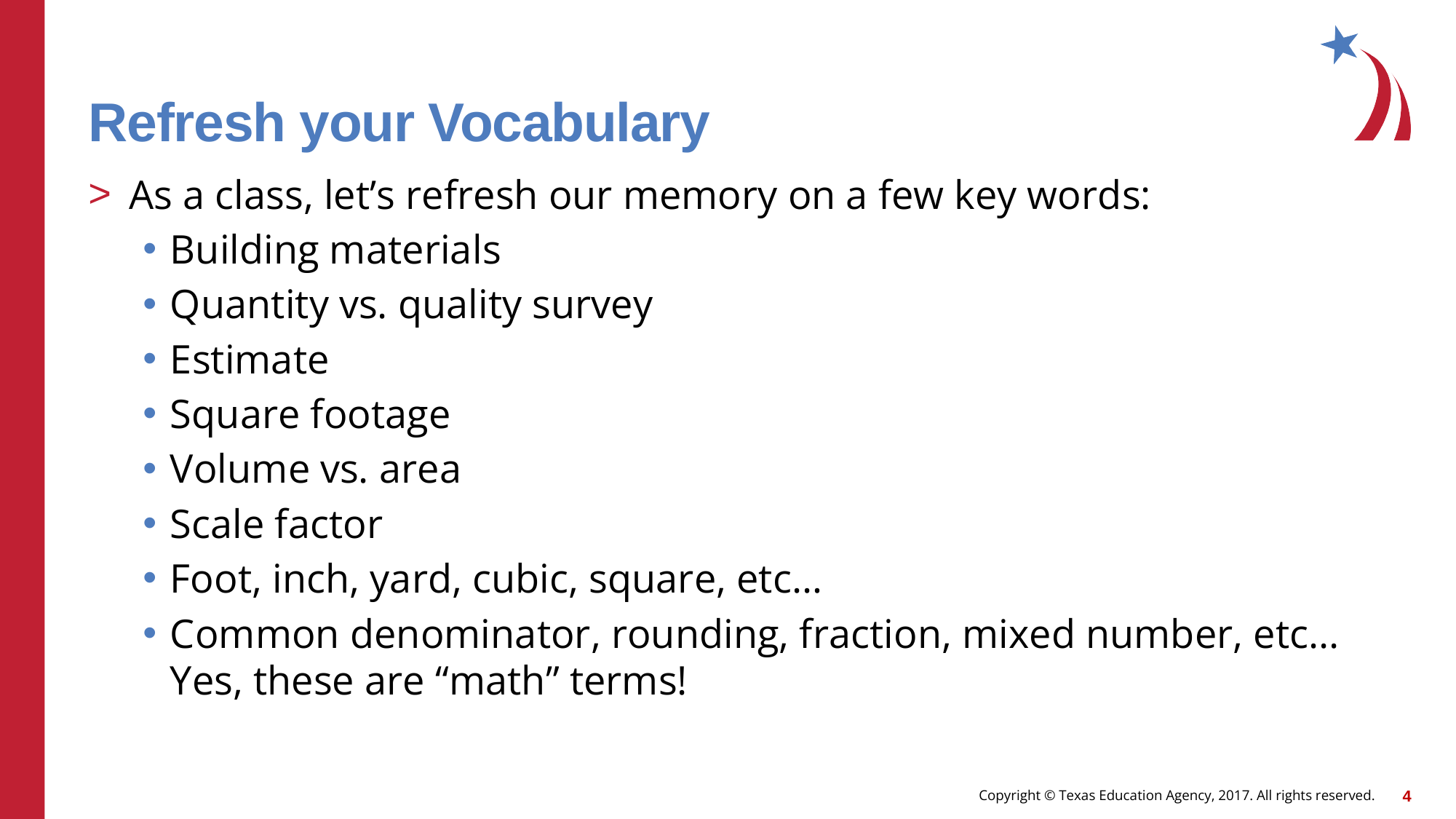

# Refresh your Vocabulary
As a class, let’s refresh our memory on a few key words:
Building materials
Quantity vs. quality survey
Estimate
Square footage
Volume vs. area
Scale factor
Foot, inch, yard, cubic, square, etc…
Common denominator, rounding, fraction, mixed number, etc... Yes, these are “math” terms!